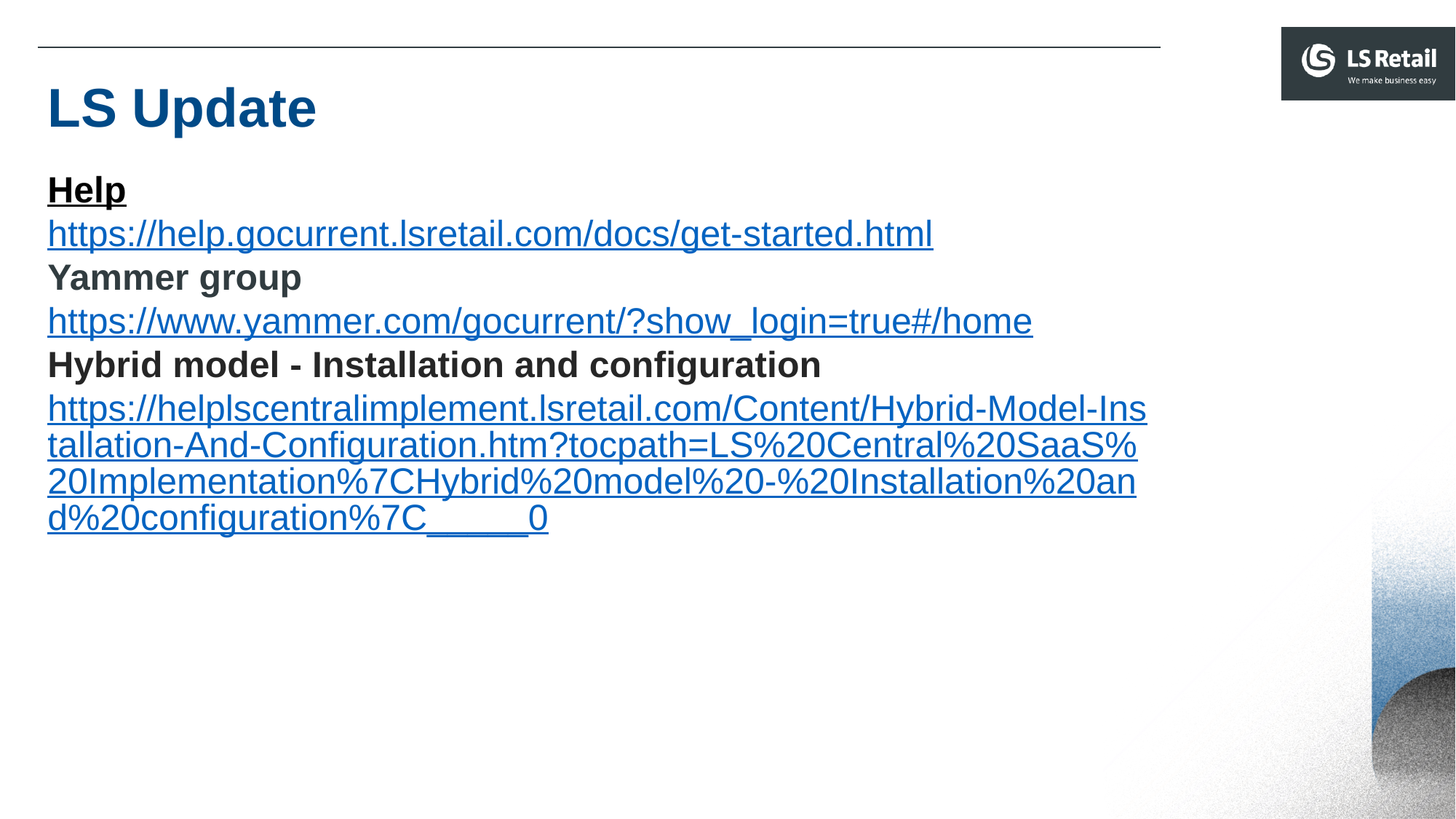

LS Update
Help
https://help.gocurrent.lsretail.com/docs/get-started.html
Yammer group
https://www.yammer.com/gocurrent/?show_login=true#/home
Hybrid model - Installation and configuration
https://helplscentralimplement.lsretail.com/Content/Hybrid-Model-Installation-And-Configuration.htm?tocpath=LS%20Central%20SaaS%20Implementation%7CHybrid%20model%20-%20Installation%20and%20configuration%7C_____0